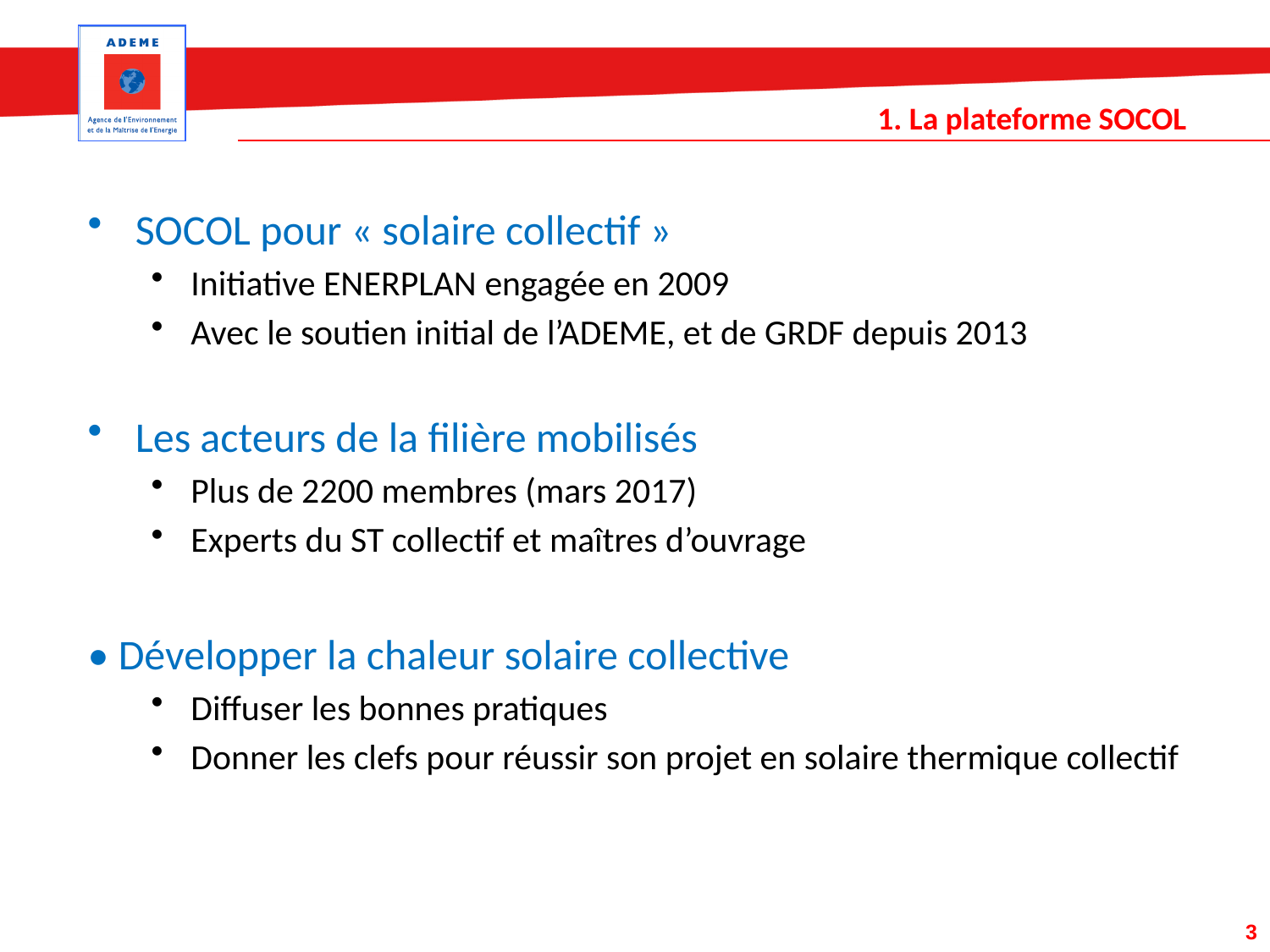

# 1. La plateforme SOCOL
SOCOL pour « solaire collectif »
Initiative ENERPLAN engagée en 2009
Avec le soutien initial de l’ADEME, et de GRDF depuis 2013

Les acteurs de la filière mobilisés
Plus de 2200 membres (mars 2017)
Experts du ST collectif et maîtres d’ouvrage

• Développer la chaleur solaire collective
Diffuser les bonnes pratiques
Donner les clefs pour réussir son projet en solaire thermique collectif
3